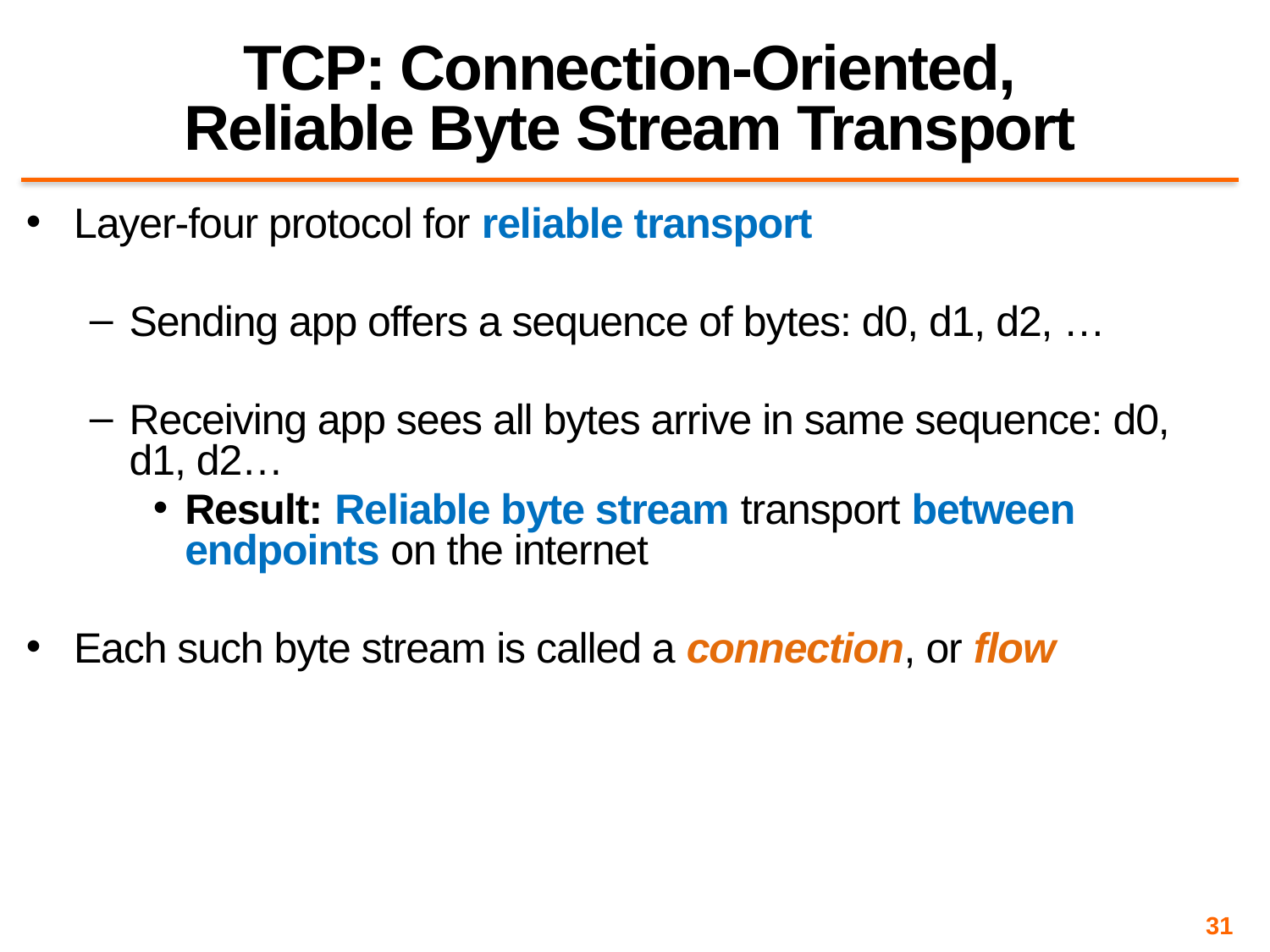

# TCP: Connection-Oriented, Reliable Byte Stream Transport
Layer-four protocol for reliable transport

Sending app offers a sequence of bytes: d0, d1, d2, …

Receiving app sees all bytes arrive in same sequence: d0, d1, d2…
Result: Reliable byte stream transport between endpoints on the internet

Each such byte stream is called a connection, or flow
31